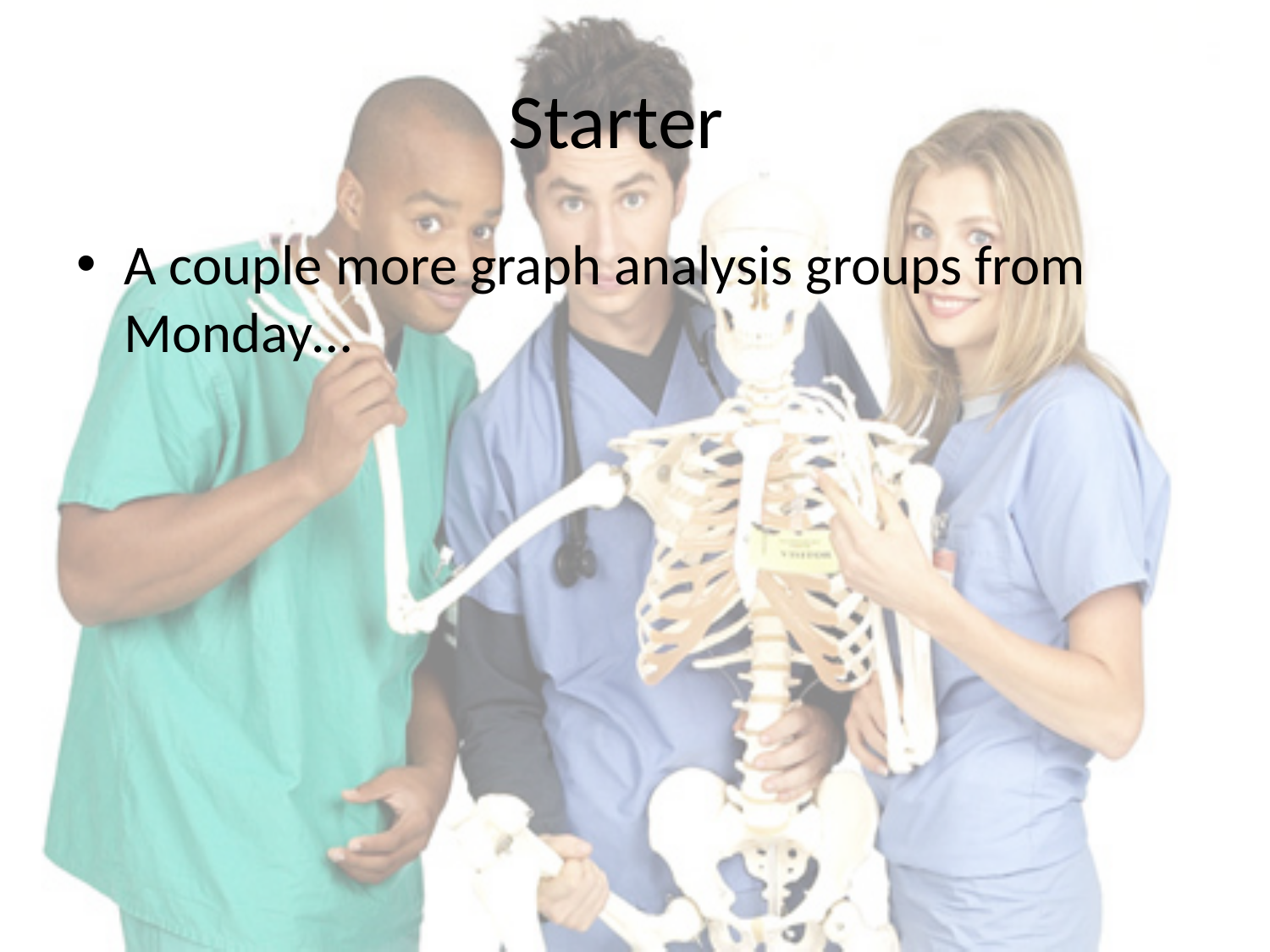

# Starter
A couple more graph analysis groups from Monday…